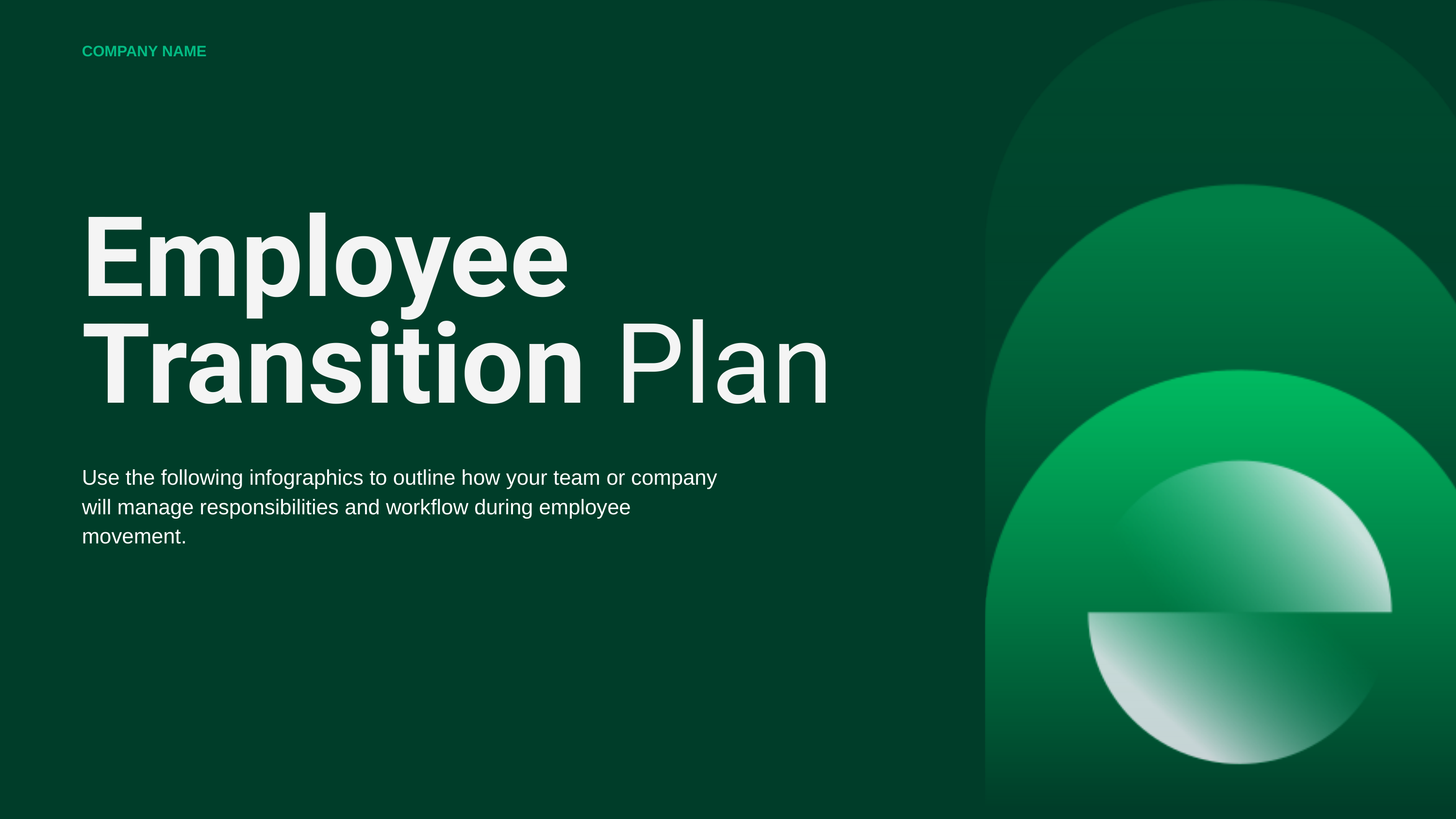

COMPANY NAME
Employee Transition Plan
Use the following infographics to outline how your team or company will manage responsibilities and workflow during employee movement.